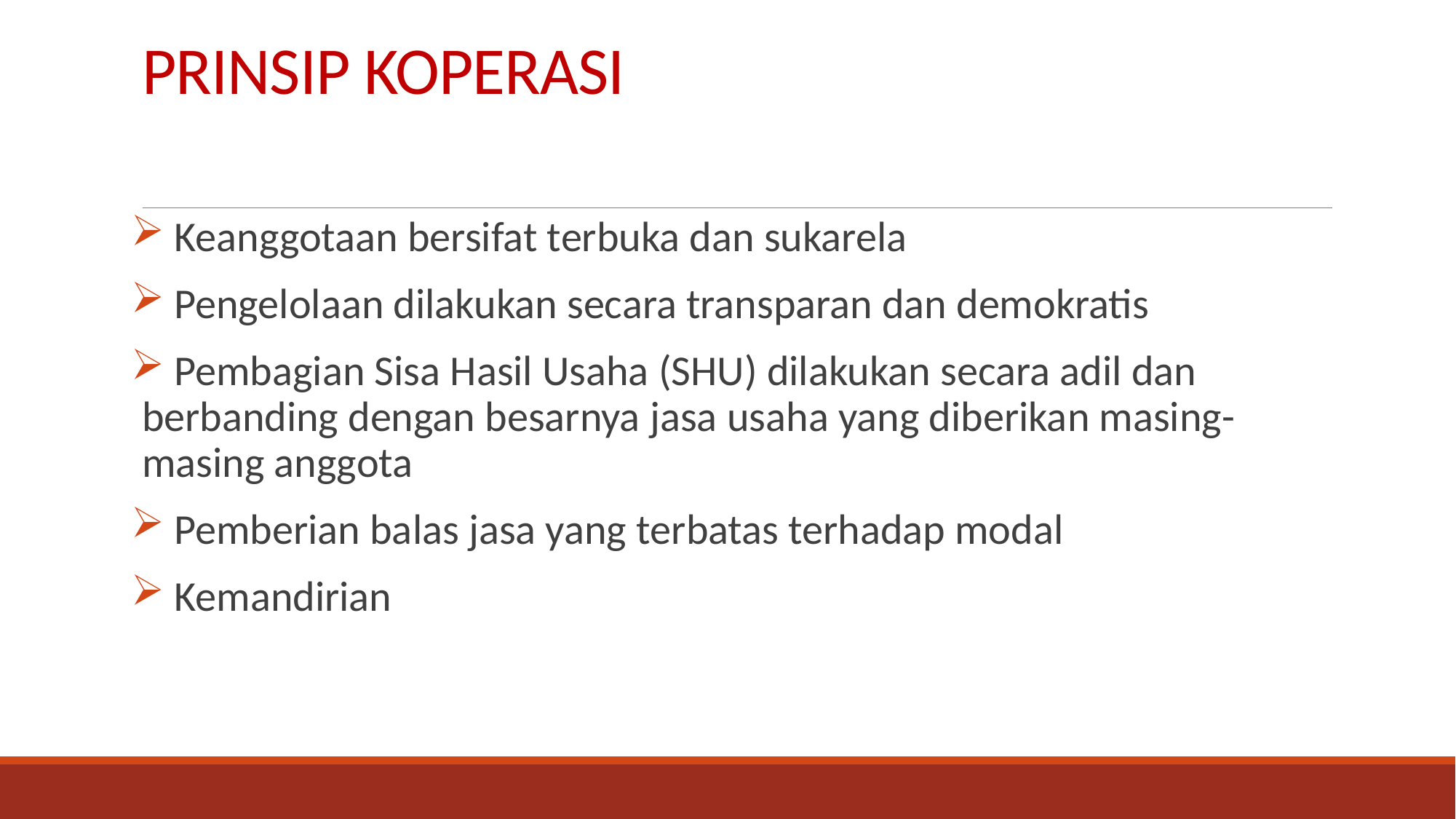

# PRINSIP KOPERASI
 Keanggotaan bersifat terbuka dan sukarela
 Pengelolaan dilakukan secara transparan dan demokratis
 Pembagian Sisa Hasil Usaha (SHU) dilakukan secara adil dan berbanding dengan besarnya jasa usaha yang diberikan masing-masing anggota
 Pemberian balas jasa yang terbatas terhadap modal
 Kemandirian